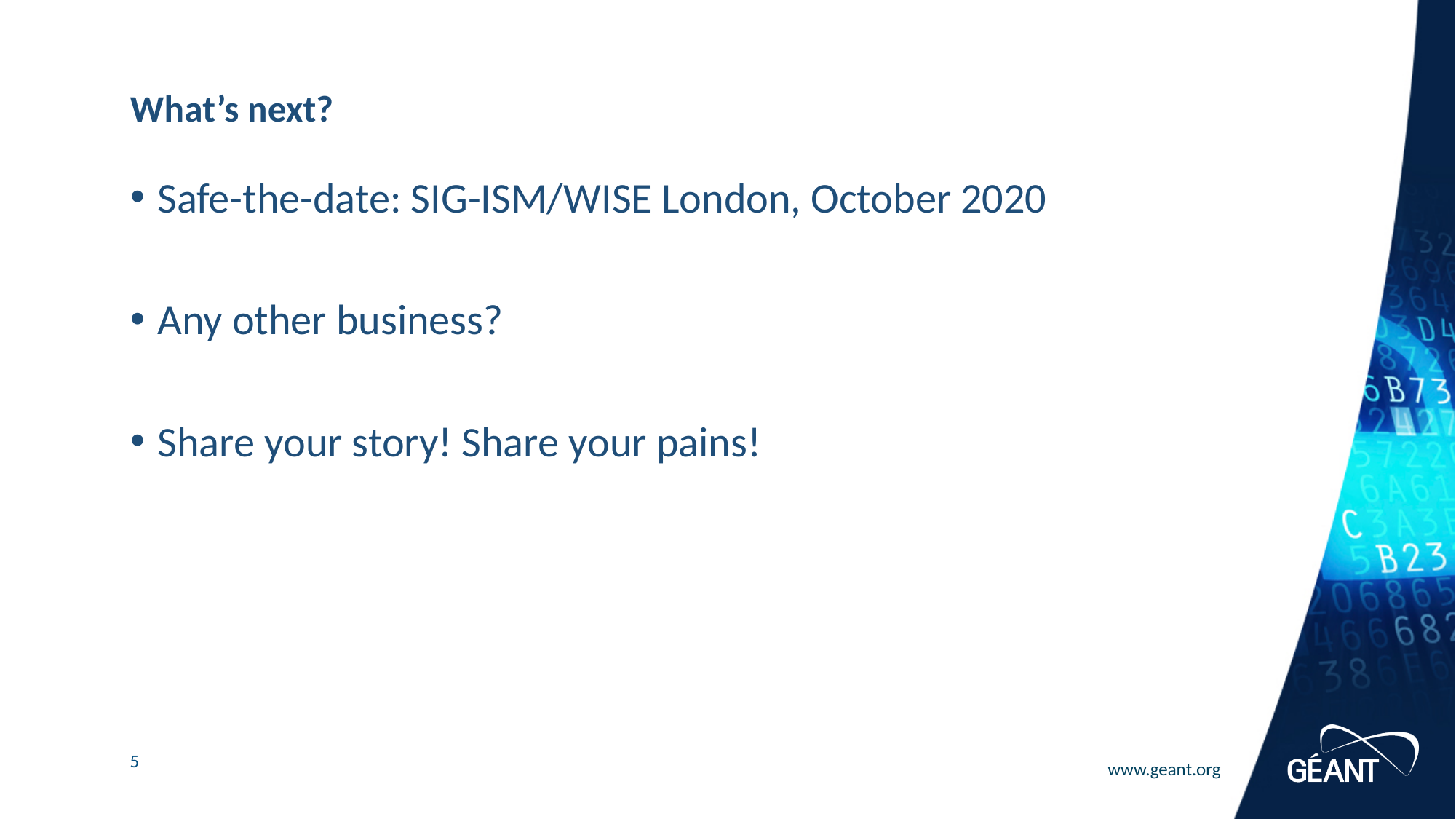

# What’s next?
Safe-the-date: SIG-ISM/WISE London, October 2020

Any other business?

Share your story! Share your pains!